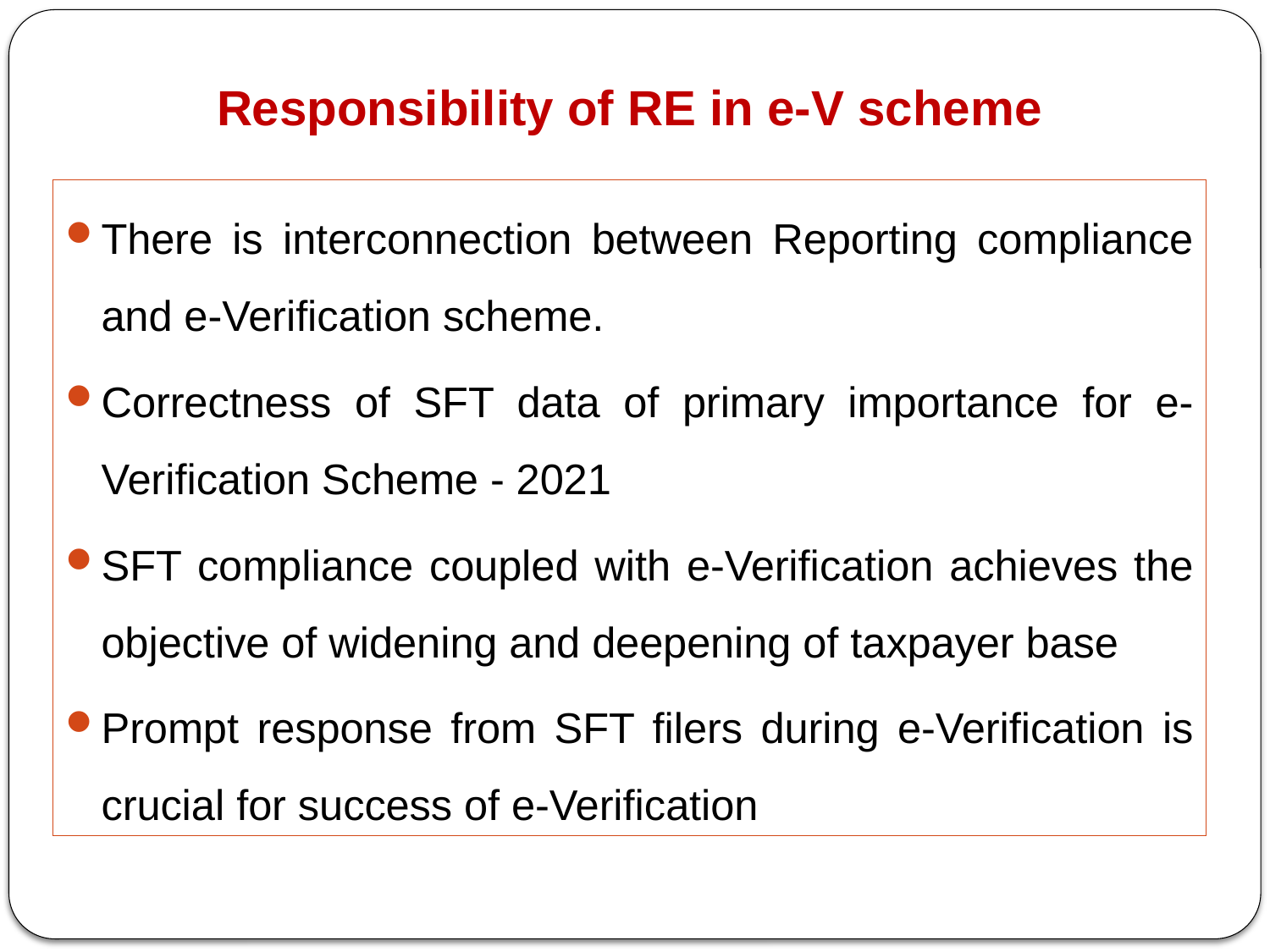

# Responsibility of RE in e-V scheme
There is interconnection between Reporting compliance and e-Verification scheme.
Correctness of SFT data of primary importance for e-Verification Scheme - 2021
SFT compliance coupled with e-Verification achieves the objective of widening and deepening of taxpayer base
Prompt response from SFT filers during e-Verification is crucial for success of e-Verification